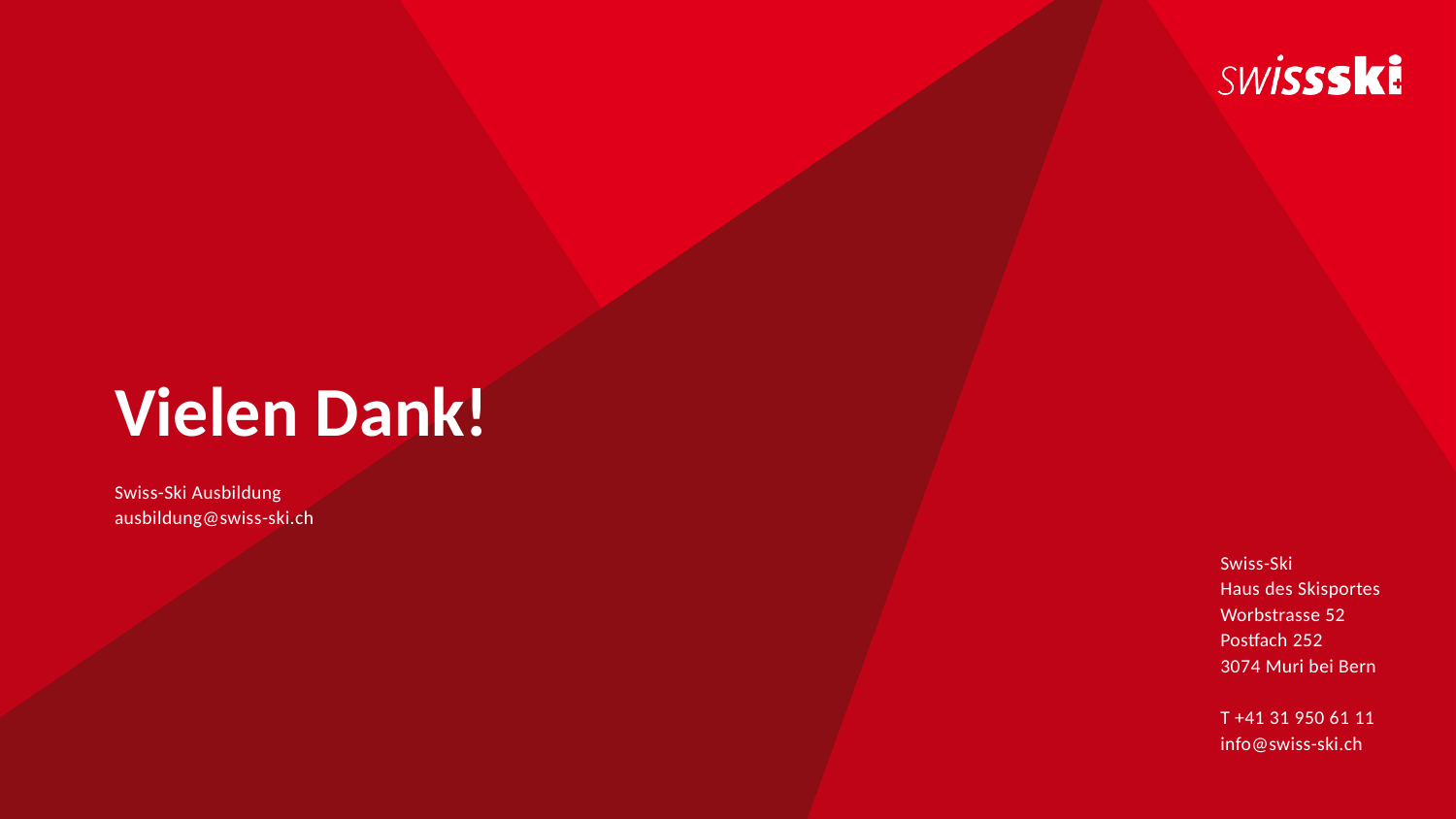

Vielen Dank!
Swiss-Ski Ausbildung
ausbildung@swiss-ski.ch
Swiss-Ski
Haus des Skisportes
Worbstrasse 52
Postfach 252
3074 Muri bei Bern

T +41 31 950 61 11
info@swiss-ski.ch